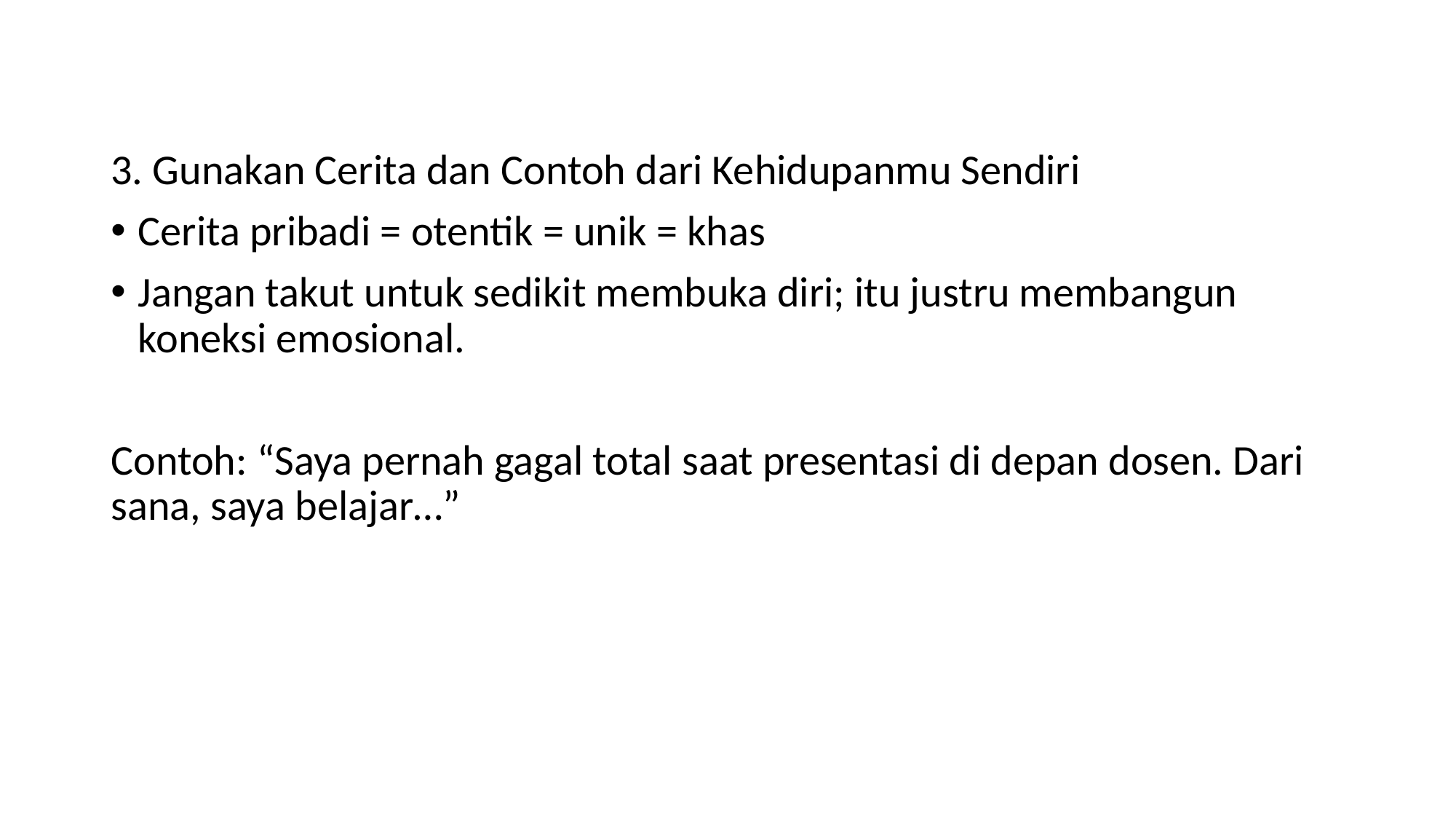

#
3. Gunakan Cerita dan Contoh dari Kehidupanmu Sendiri
Cerita pribadi = otentik = unik = khas
Jangan takut untuk sedikit membuka diri; itu justru membangun koneksi emosional.

Contoh: “Saya pernah gagal total saat presentasi di depan dosen. Dari sana, saya belajar…”